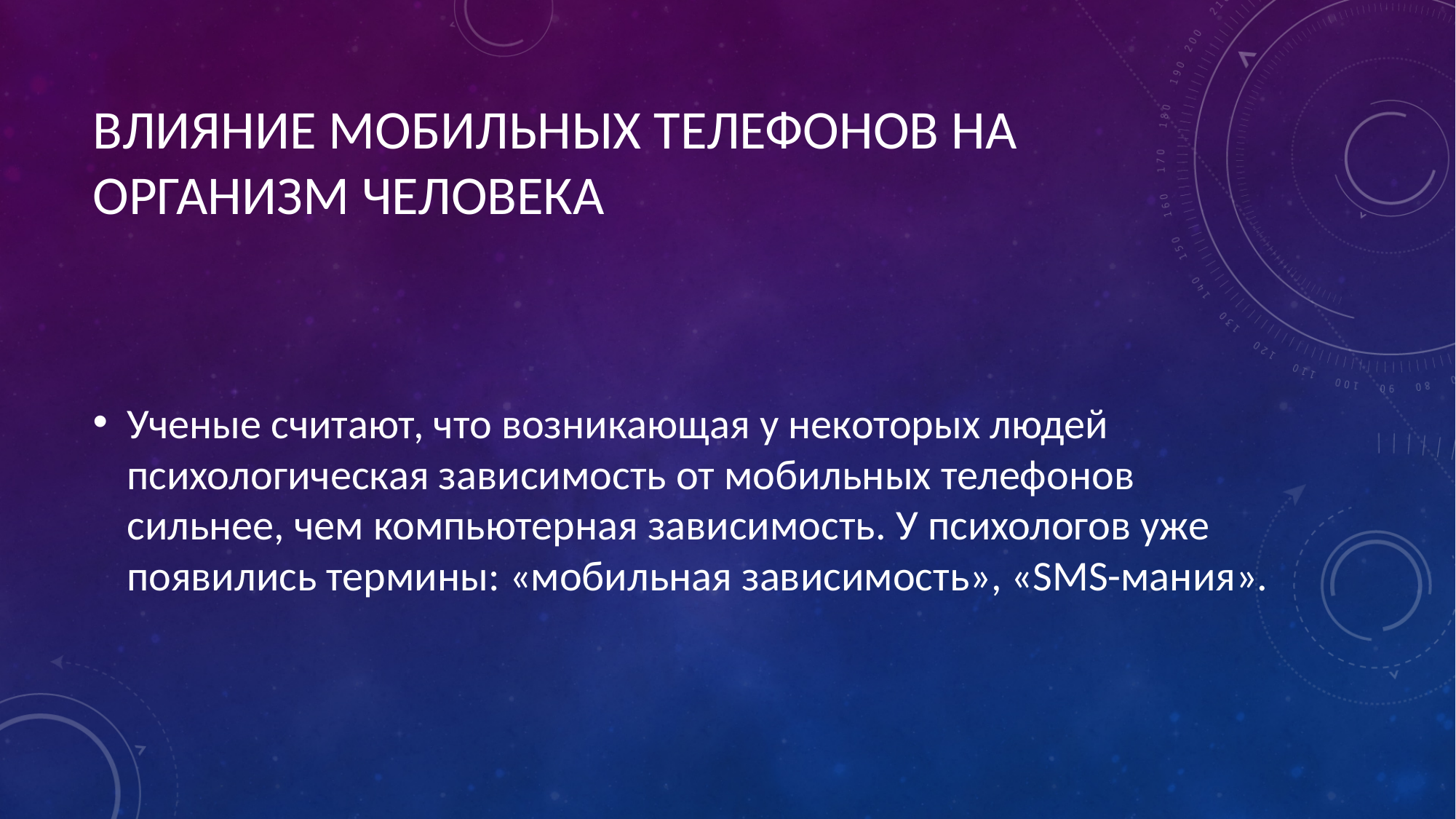

# Влияние мобильных телефонов на организм человека
Ученые считают, что возникающая у некоторых людей психологическая зависимость от мобильных телефонов сильнее, чем компьютерная зависимость. У психологов уже появились термины: «мобильная зависимость», «SMS-мания».